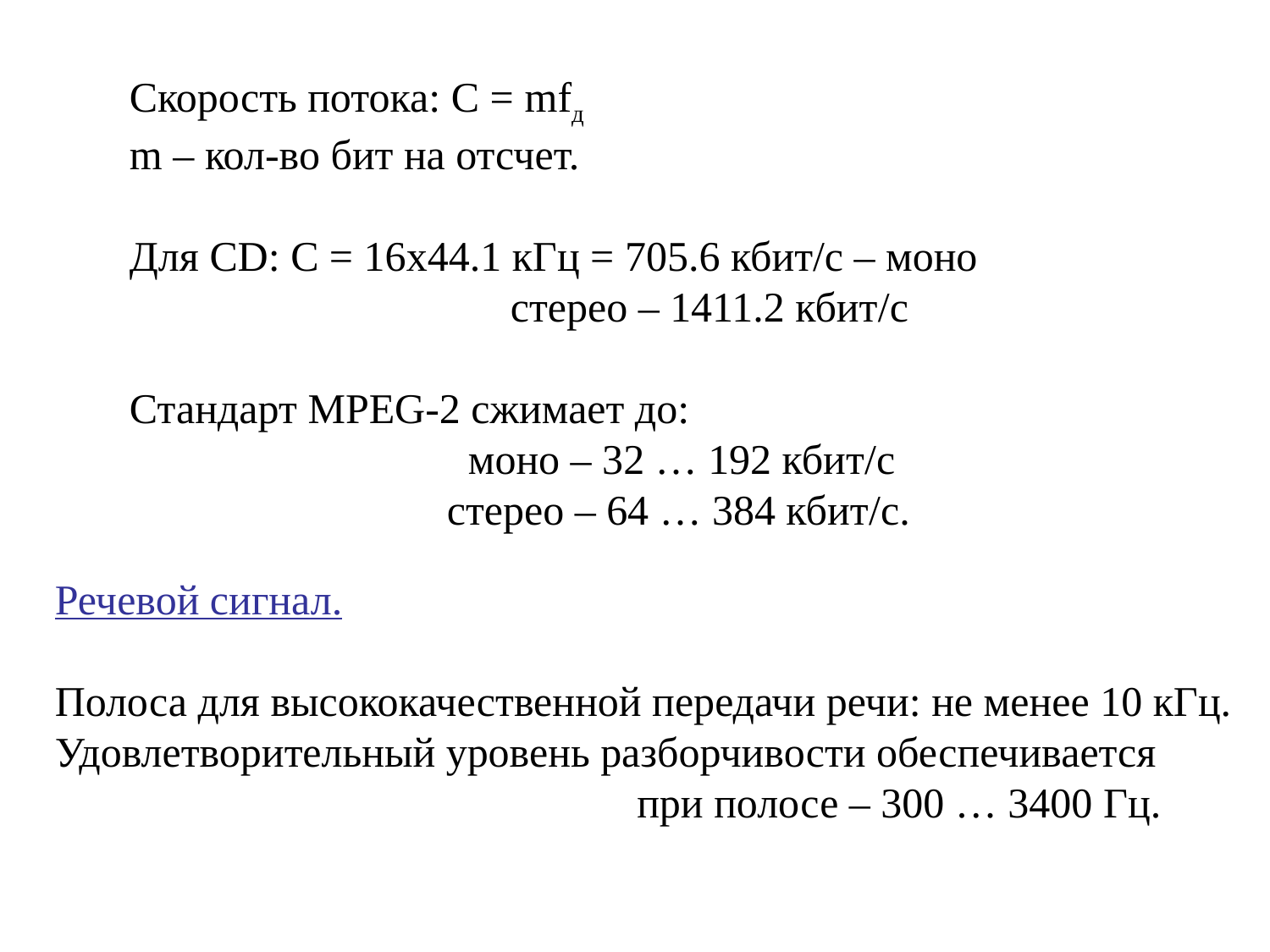

Скорость потока: С = mfд
m – кол-во бит на отсчет.

Для CD: С = 16х44.1 кГц = 705.6 кбит/с – моно
                                    стерео – 1411.2 кбит/c

Стандарт MPEG-2 сжимает до:
                                моно – 32 … 192 кбит/с
                              стерео – 64 … 384 кбит/с.
Речевой сигнал.

Полоса для высококачественной передачи речи: не менее 10 кГц.
Удовлетворительный уровень разборчивости обеспечивается
                                                       при полосе – 300 … 3400 Гц.